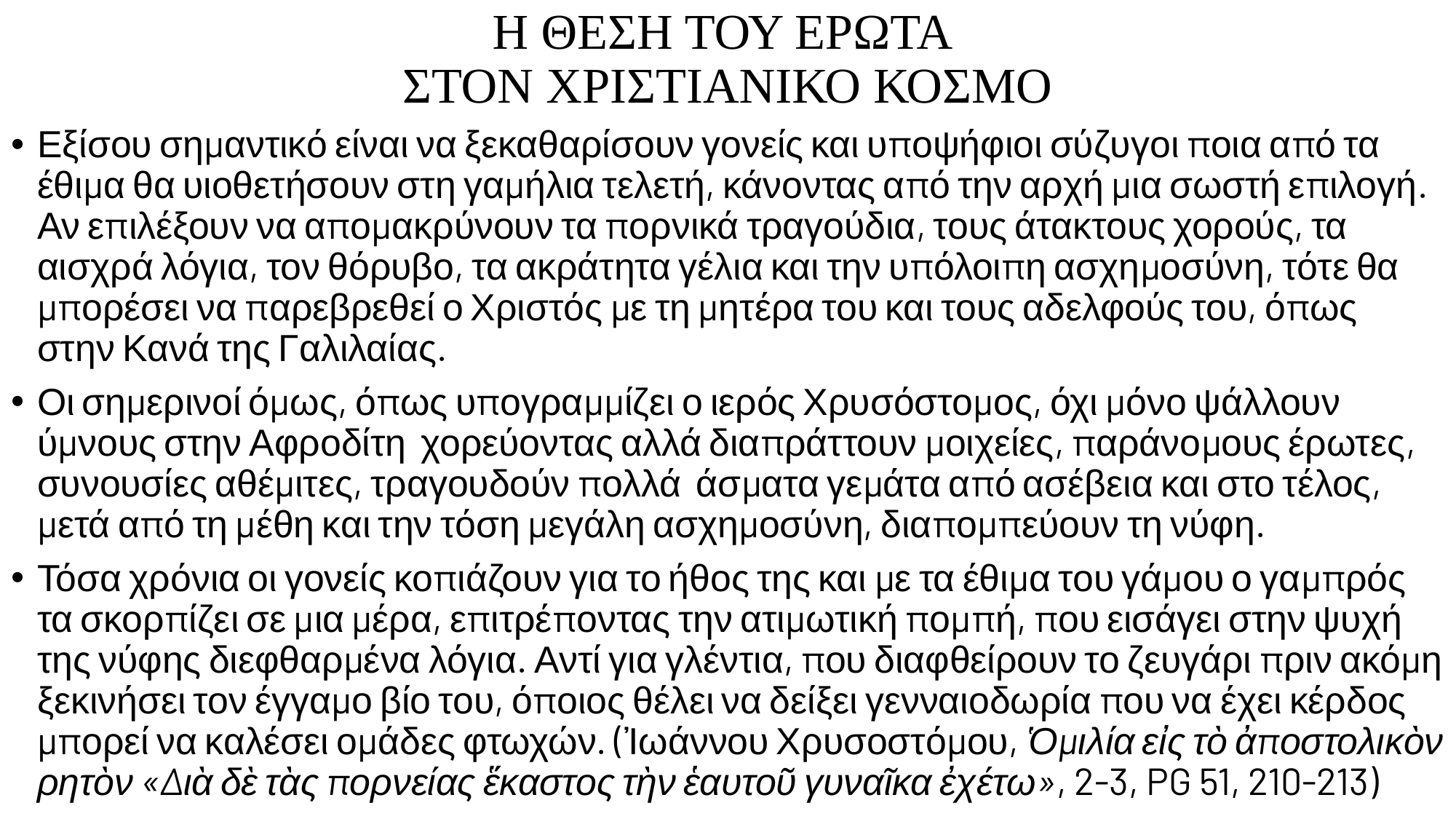

# Η ΘΕΣΗ ΤΟΥ ΕΡΩΤΑ ΣΤΟΝ ΧΡΙΣΤΙΑΝΙΚΟ ΚΟΣΜΟ
Εξίσου σημαντικό είναι να ξεκαθαρίσουν γονείς και υποψήφιοι σύζυγοι ποια από τα έθιμα θα υιοθετήσουν στη γαμήλια τελετή, κάνοντας από την αρχή μια σωστή επιλογή. Αν επιλέξουν να απομακρύνουν τα πορνικά τραγούδια, τους άτακτους χορούς, τα αισχρά λόγια, τον θόρυβο, τα ακράτητα γέλια και την υπόλοιπη ασχημοσύνη, τότε θα μπορέσει να παρεβρεθεί ο Χριστός με τη μητέρα του και τους αδελφούς του, όπως στην Κανά της Γαλιλαίας.
Οι σημερινοί όμως, όπως υπογραμμίζει ο ιερός Χρυσόστομος, όχι μόνο ψάλλουν ύμνους στην Αφροδίτη  χορεύοντας αλλά διαπράττουν μοιχείες, παράνομους έρωτες, συνουσίες αθέμιτες, τραγουδούν πολλά  άσματα γεμάτα από ασέβεια και στο τέλος, μετά από τη μέθη και την τόση μεγάλη ασχημοσύνη, διαπομπεύουν τη νύφη.
Τόσα χρόνια οι γονείς κοπιάζουν για το ήθος της και με τα έθιμα του γάμου ο γαμπρός τα σκορπίζει σε μια μέρα, επιτρέποντας την ατιμωτική πομπή, που εισάγει στην ψυχή της νύφης διεφθαρμένα λόγια. Αντί για γλέντια, που διαφθείρουν το ζευγάρι πριν ακόμη ξεκινήσει τον έγγαμο βίο του, όποιος θέλει να δείξει γενναιοδωρία που να έχει κέρδος μπορεί να καλέσει ομάδες φτωχών. (Ἰωάννου Χρυσοστόμου, Ὁμιλία εἰς τὸ ἀποστολικὸν ρητὸν «Διὰ δὲ τὰς πορνείας ἕκαστος τὴν ἑαυτοῦ γυναῖκα ἐχέτω», 2-3, PG 51, 210-213)